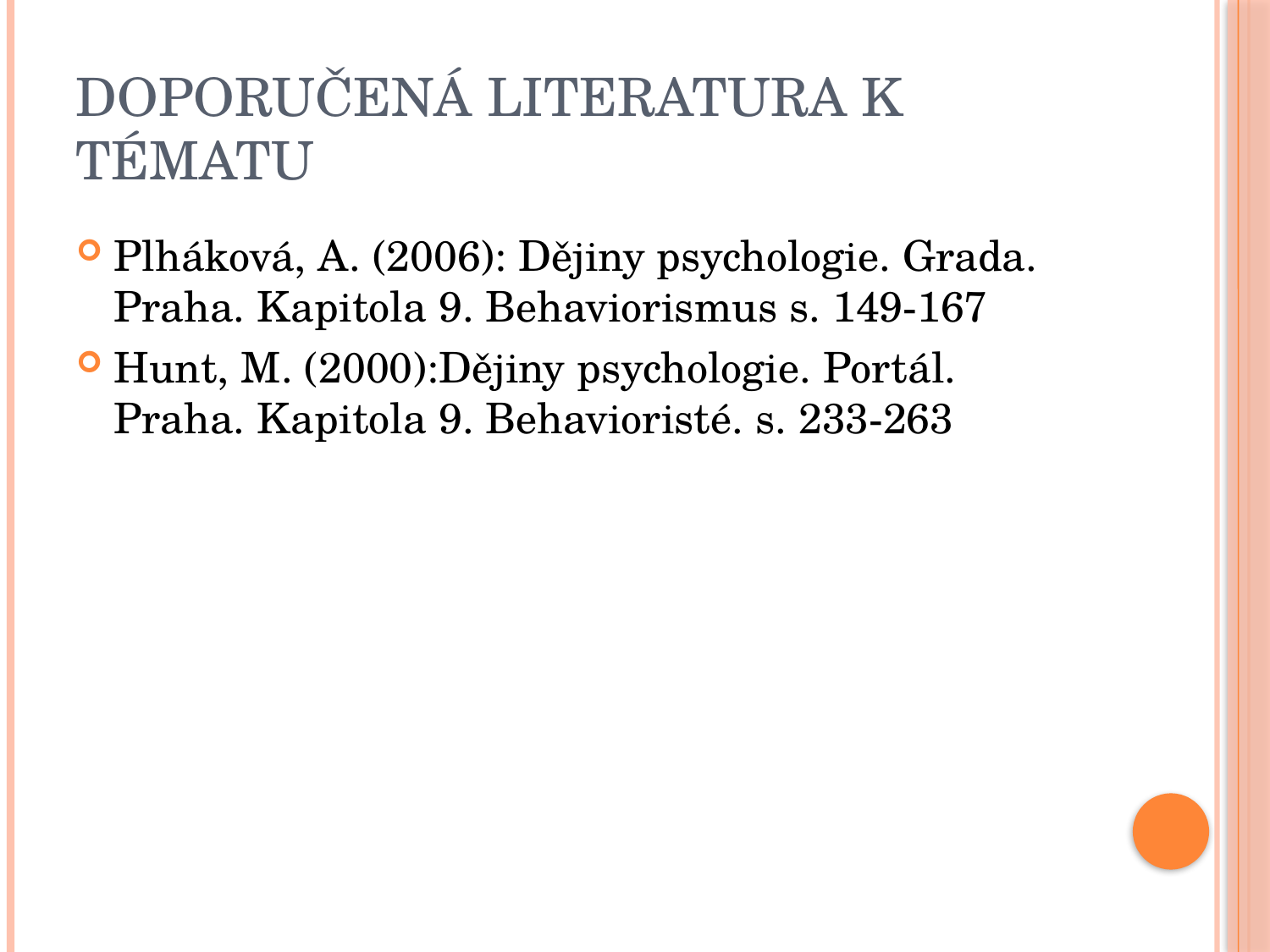

# Doporučená literatura k tématu
Plháková, A. (2006): Dějiny psychologie. Grada. Praha. Kapitola 9. Behaviorismus s. 149-167
Hunt, M. (2000):Dějiny psychologie. Portál. Praha. Kapitola 9. Behavioristé. s. 233-263